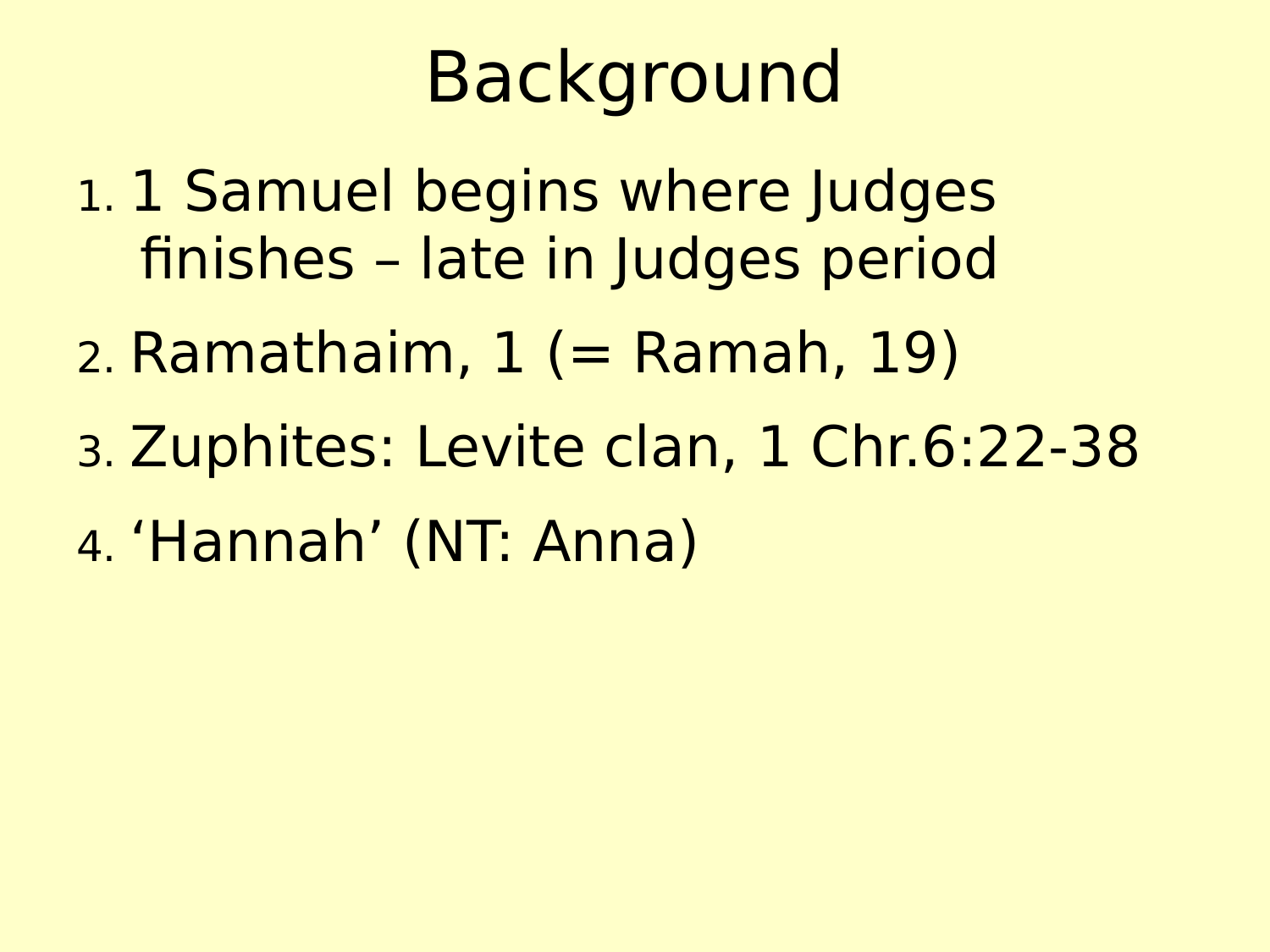

# Background
1. 1 Samuel begins where Judges finishes – late in Judges period
2. Ramathaim, 1 (= Ramah, 19)
3. Zuphites: Levite clan, 1 Chr.6:22-38
4. ‘Hannah’ (NT: Anna)